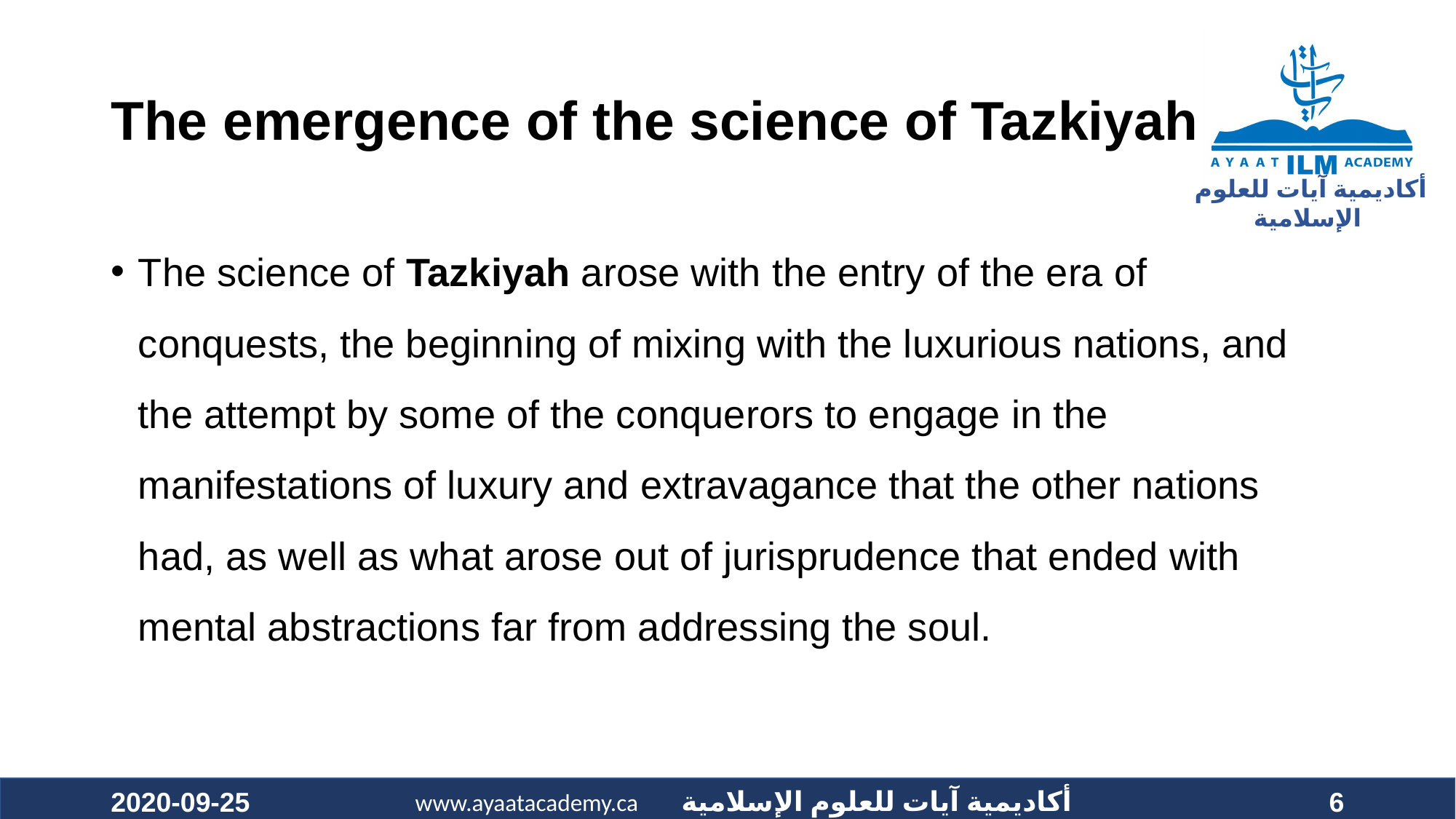

# The emergence of the science of Tazkiyah
The science of Tazkiyah arose with the entry of the era of conquests, the beginning of mixing with the luxurious nations, and the attempt by some of the conquerors to engage in the manifestations of luxury and extravagance that the other nations had, as well as what arose out of jurisprudence that ended with mental abstractions far from addressing the soul.
2020-09-25
6